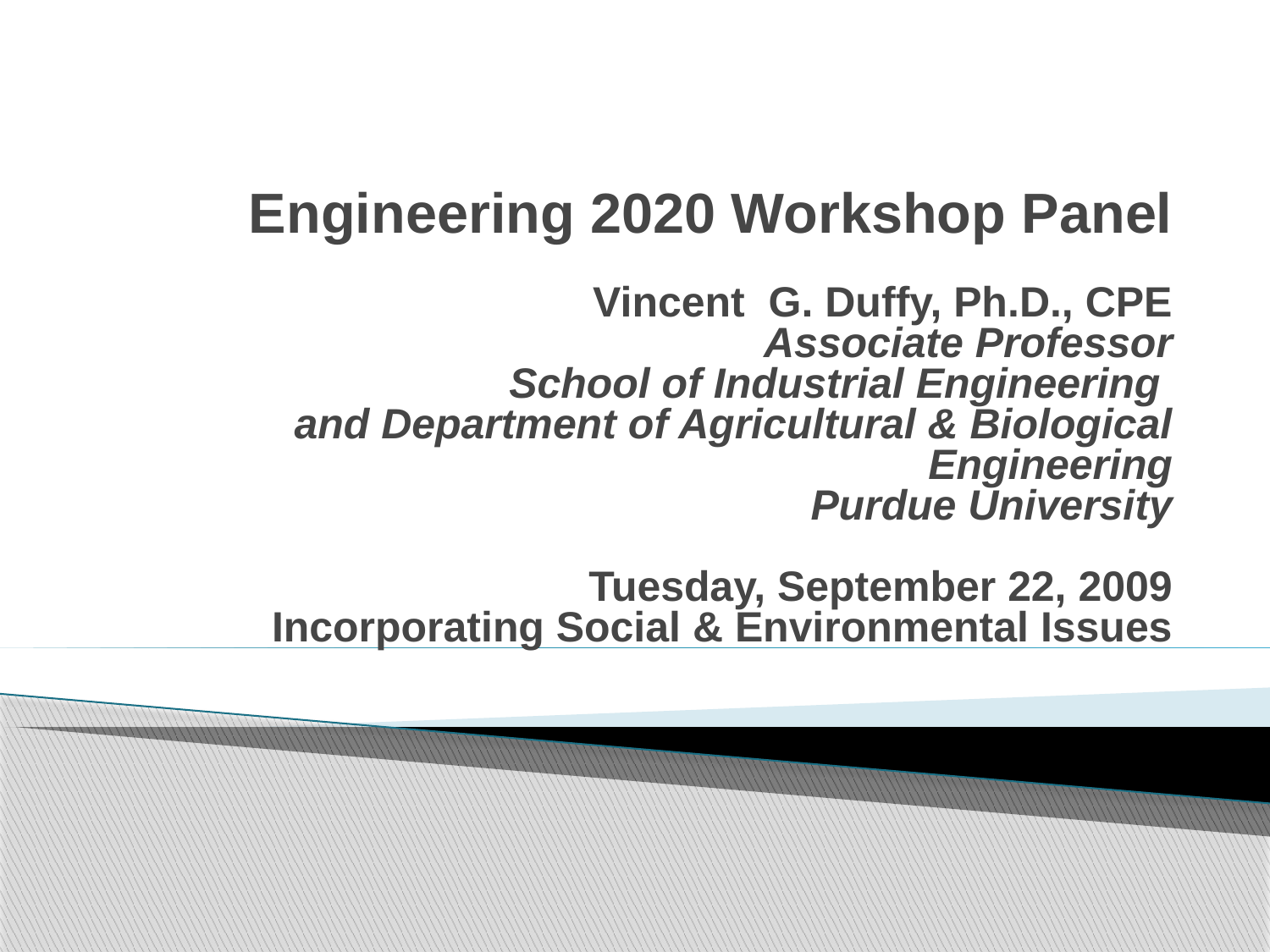

# Engineering 2020 Workshop Panel Vincent  G. Duffy, Ph.D., CPE Associate Professor School of Industrial Engineering and Department of Agricultural & Biological Engineering Purdue University Tuesday, September 22, 2009 Incorporating Social & Environmental Issues